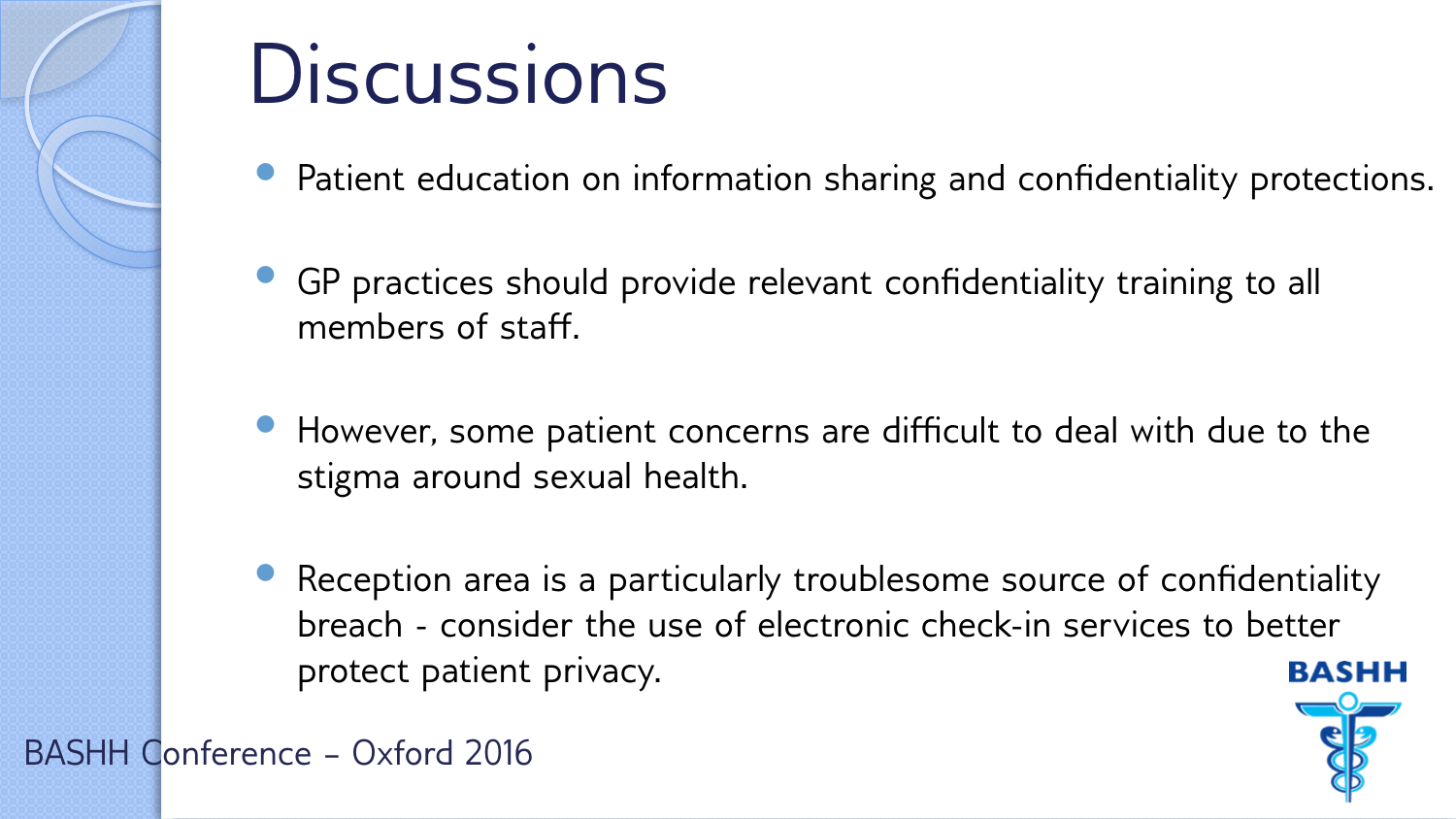

# Discussions
Patient education on information sharing and confidentiality protections.

GP practices should provide relevant confidentiality training to all members of staff.

However, some patient concerns are difficult to deal with due to the stigma around sexual health.

Reception area is a particularly troublesome source of confidentiality breach - consider the use of electronic check-in services to better protect patient privacy.